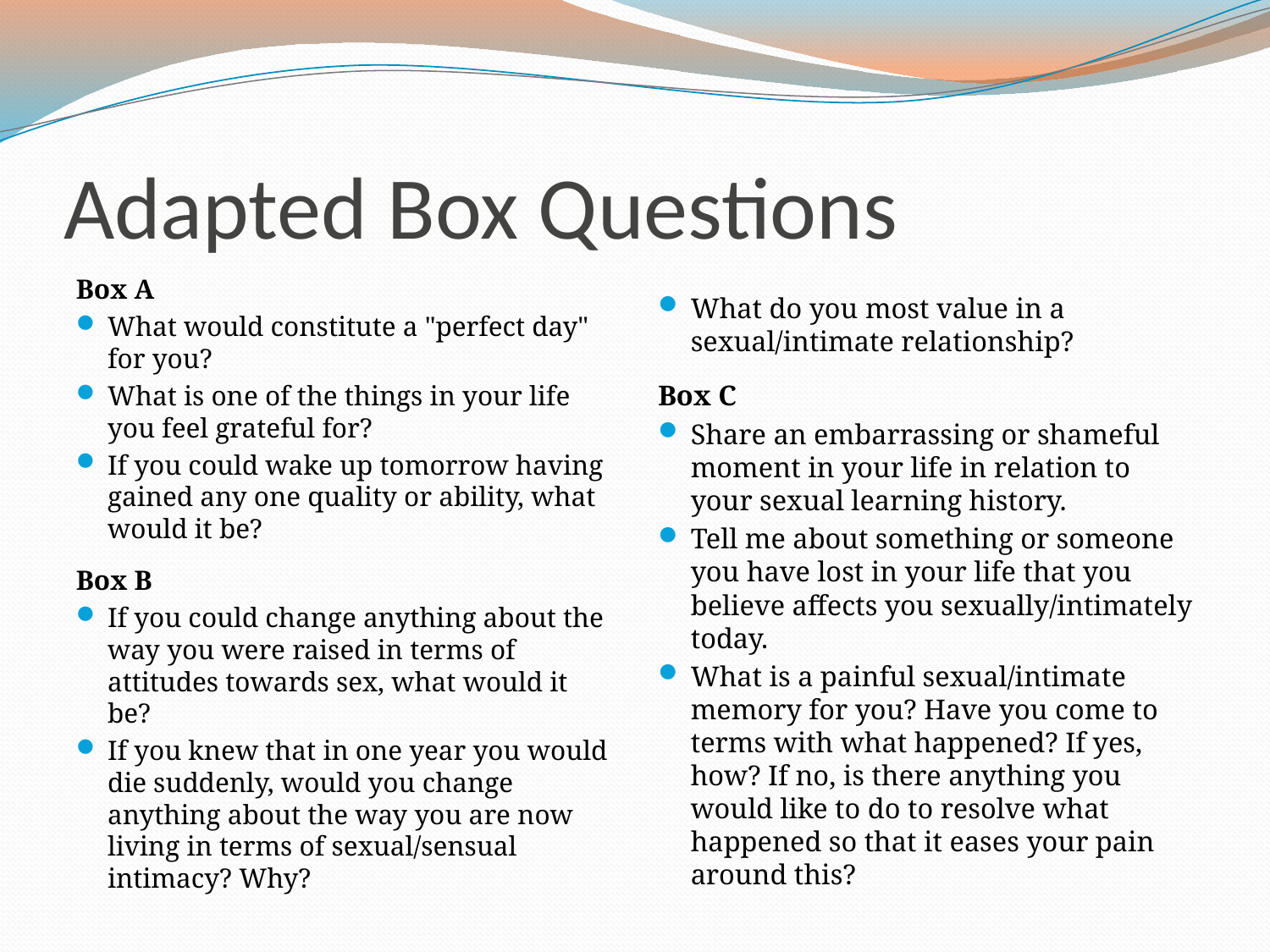

# Adapted Box Questions
Box A
What would constitute a "perfect day" for you?
What is one of the things in your life you feel grateful for?
If you could wake up tomorrow having gained any one quality or ability, what would it be?

Box B
If you could change anything about the way you were raised in terms of attitudes towards sex, what would it be?
If you knew that in one year you would die suddenly, would you change anything about the way you are now living in terms of sexual/sensual intimacy? Why?

What do you most value in a sexual/intimate relationship?

Box C
Share an embarrassing or shameful moment in your life in relation to your sexual learning history.
Tell me about something or someone you have lost in your life that you believe affects you sexually/intimately today.
What is a painful sexual/intimate memory for you? Have you come to terms with what happened? If yes, how? If no, is there anything you would like to do to resolve what happened so that it eases your pain around this?